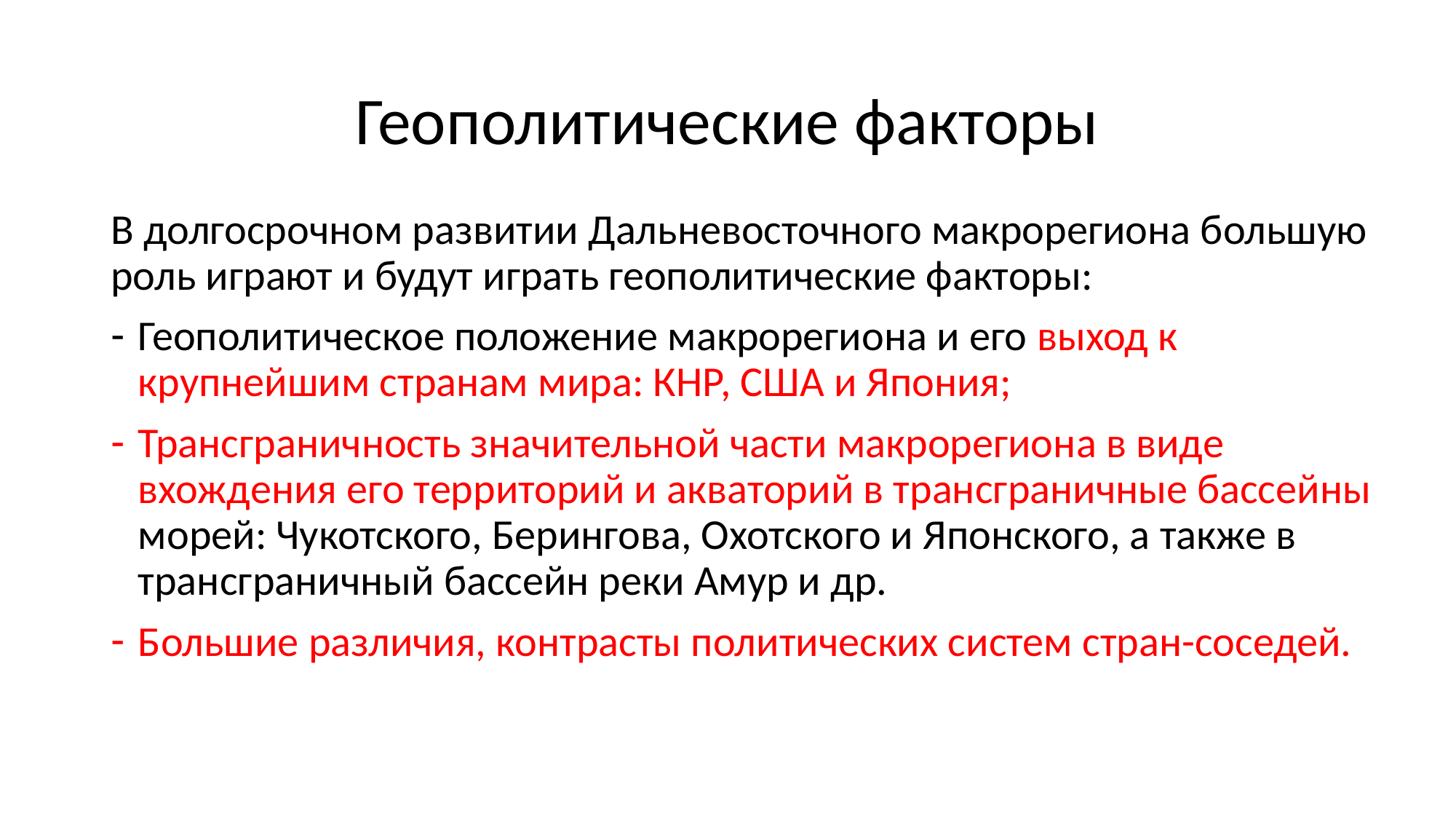

# Геополитические факторы
В долгосрочном развитии Дальневосточного макрорегиона большую роль играют и будут играть геополитические факторы:
Геополитическое положение макрорегиона и его выход к крупнейшим странам мира: КНР, США и Япония;
Трансграничность значительной части макрорегиона в виде вхождения его территорий и акваторий в трансграничные бассейны морей: Чукотского, Берингова, Охотского и Японского, а также в трансграничный бассейн реки Амур и др.
Большие различия, контрасты политических систем стран-соседей.